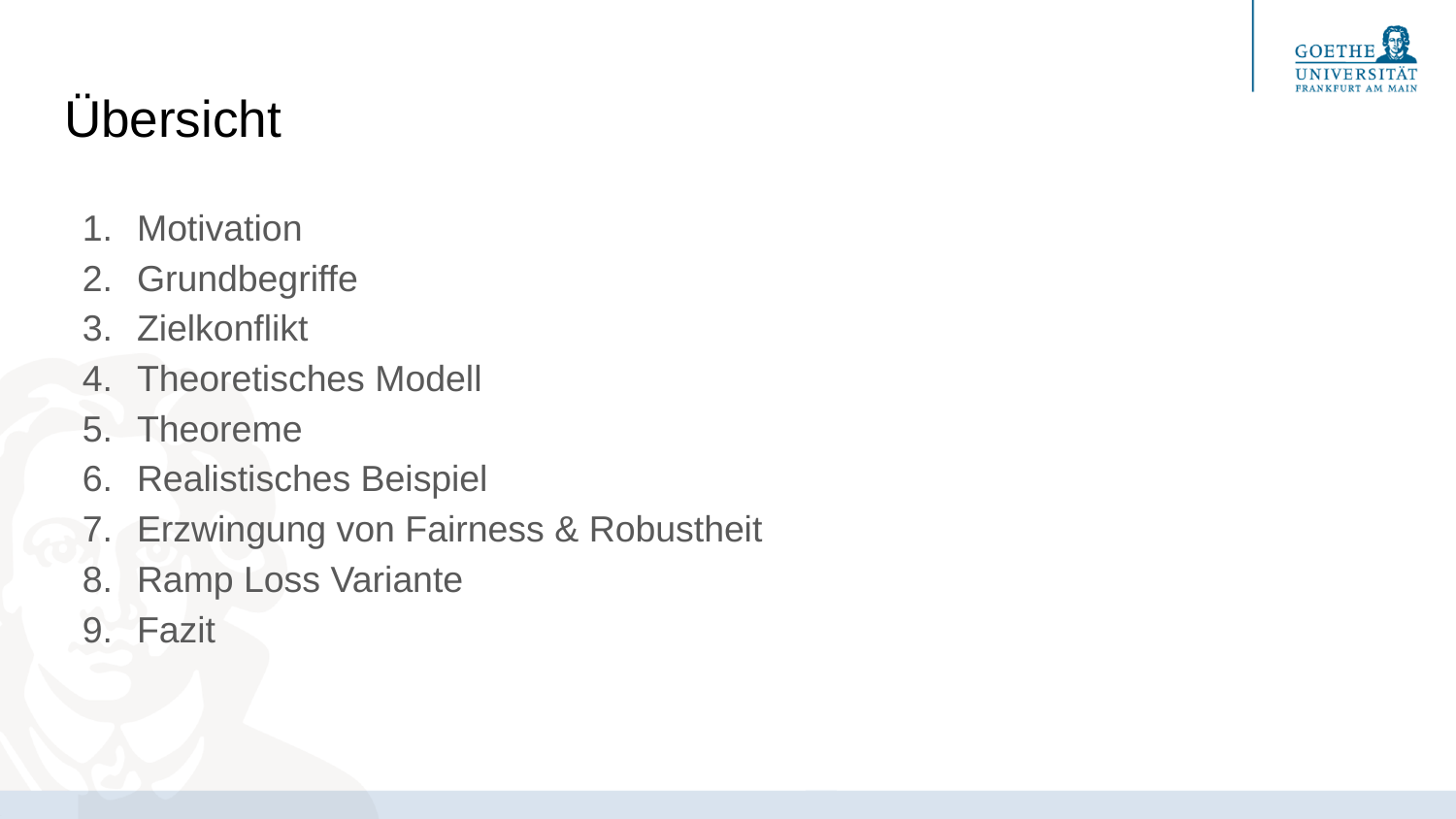

# Übersicht
Motivation
Grundbegriffe
Zielkonflikt
Theoretisches Modell
Theoreme
Realistisches Beispiel
Erzwingung von Fairness & Robustheit
Ramp Loss Variante
Fazit